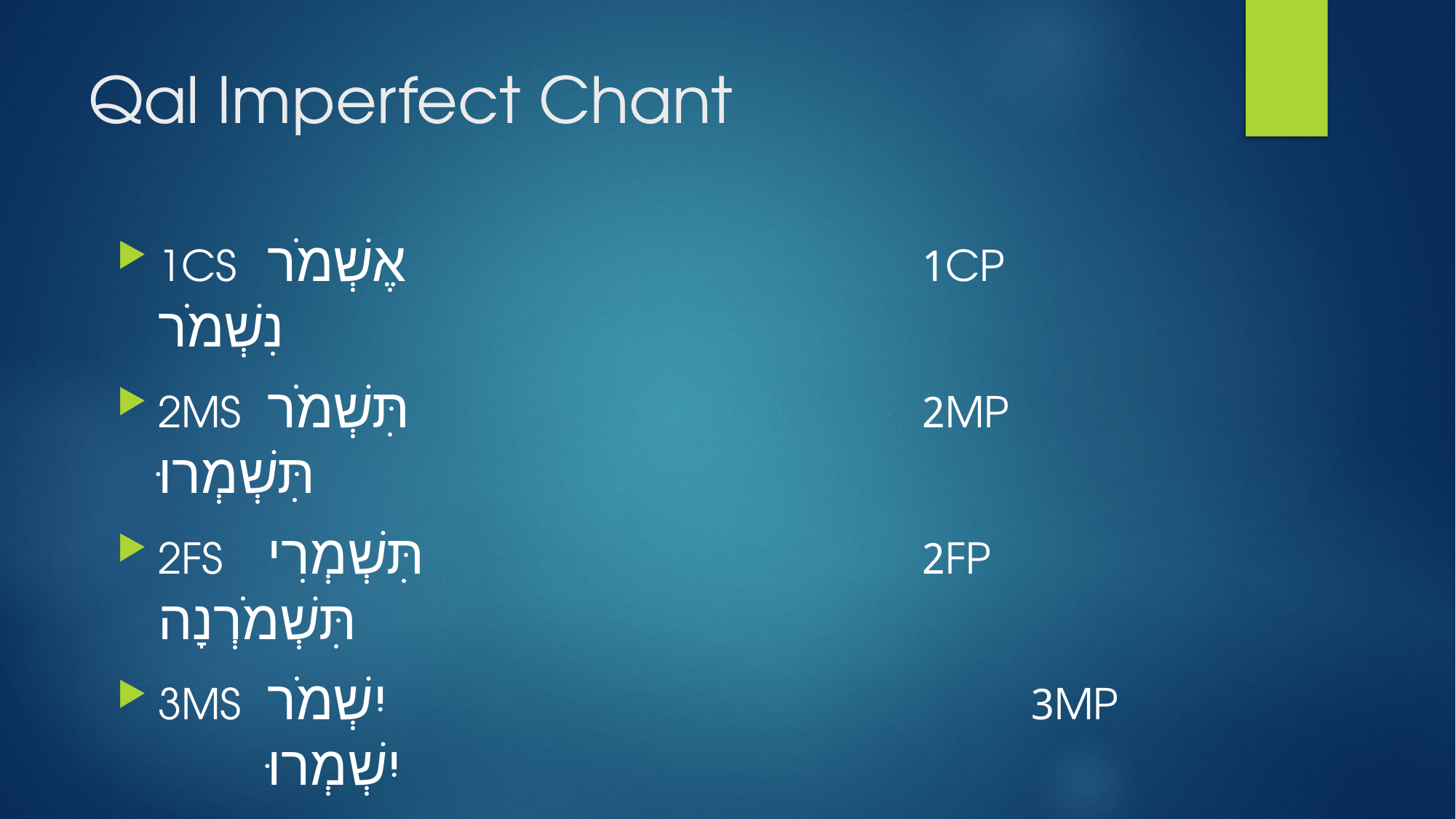

# Qal Imperfect Chant
1CS	אֶשְׁמֹר			 		1CP	נִשְׁמֹר
2MS	תִּשְׁמֹר					2MP 	תִּשְׁמְרוּ
2FS 	תִּשְׁמְרִי					2FP 	תִּשְׁמֹרְנָה
3MS 	יִשְׁמֹר	   	 				3MP 	יִשְׁמְרוּ
3FS 	תִּשְׁמֹר		 			3FP 	תִּשְׁמֹרְנָה